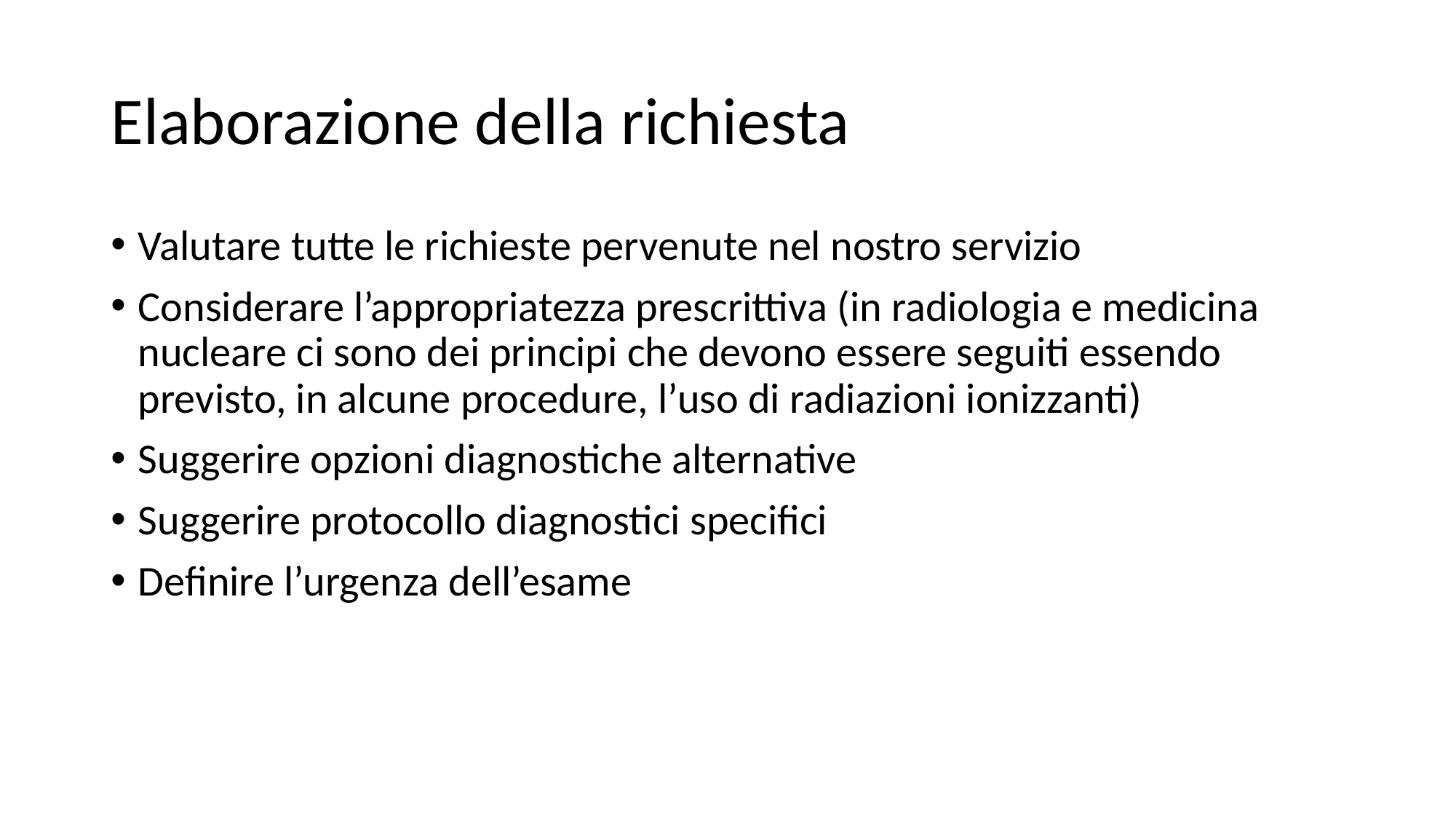

# Elaborazione della richiesta
Valutare tutte le richieste pervenute nel nostro servizio
Considerare l’appropriatezza prescrittiva (in radiologia e medicina nucleare ci sono dei principi che devono essere seguiti essendo previsto, in alcune procedure, l’uso di radiazioni ionizzanti)
Suggerire opzioni diagnostiche alternative
Suggerire protocollo diagnostici specifici
Definire l’urgenza dell’esame